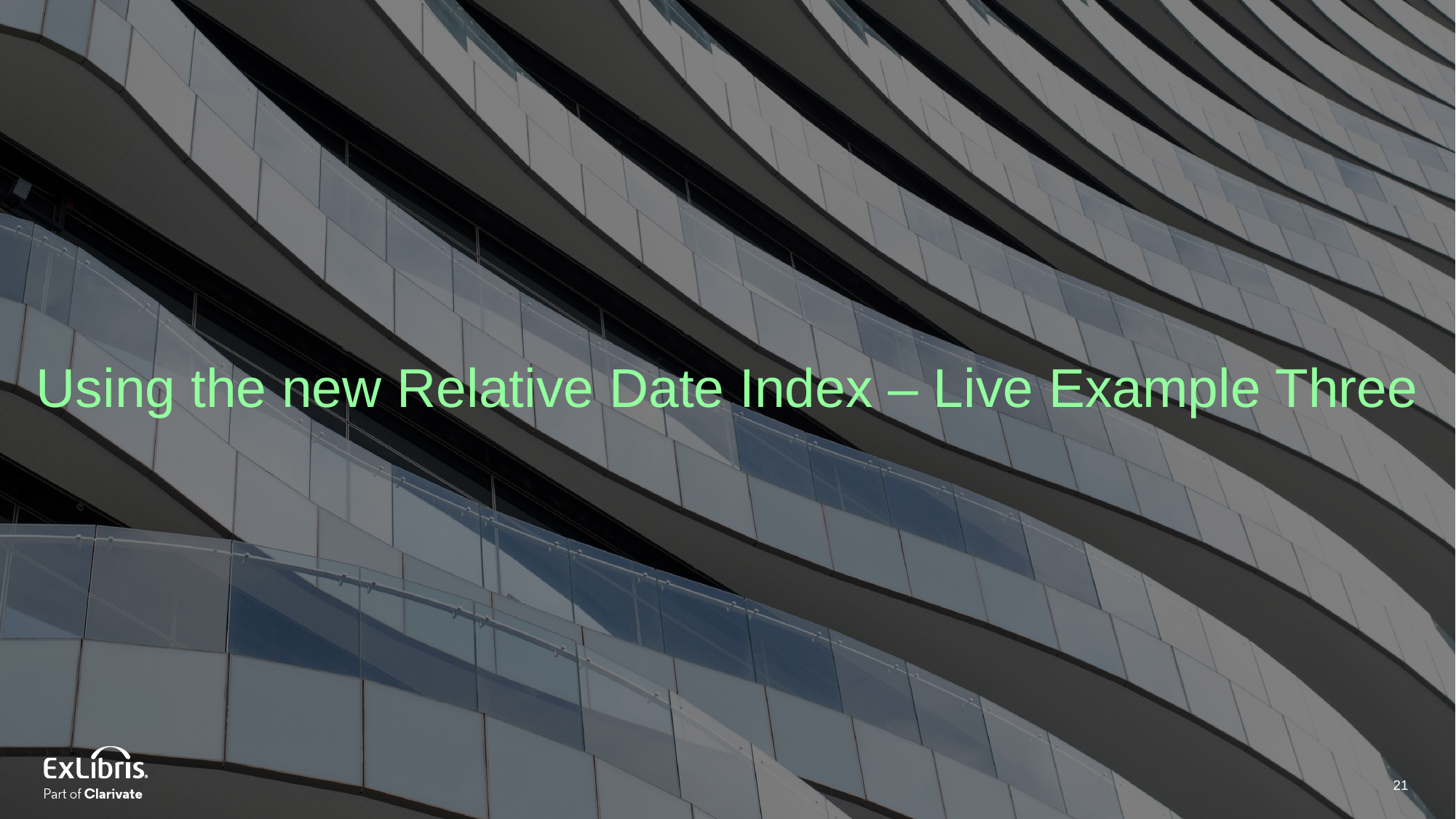

Using the new Relative Date Index – Live Example Three
21